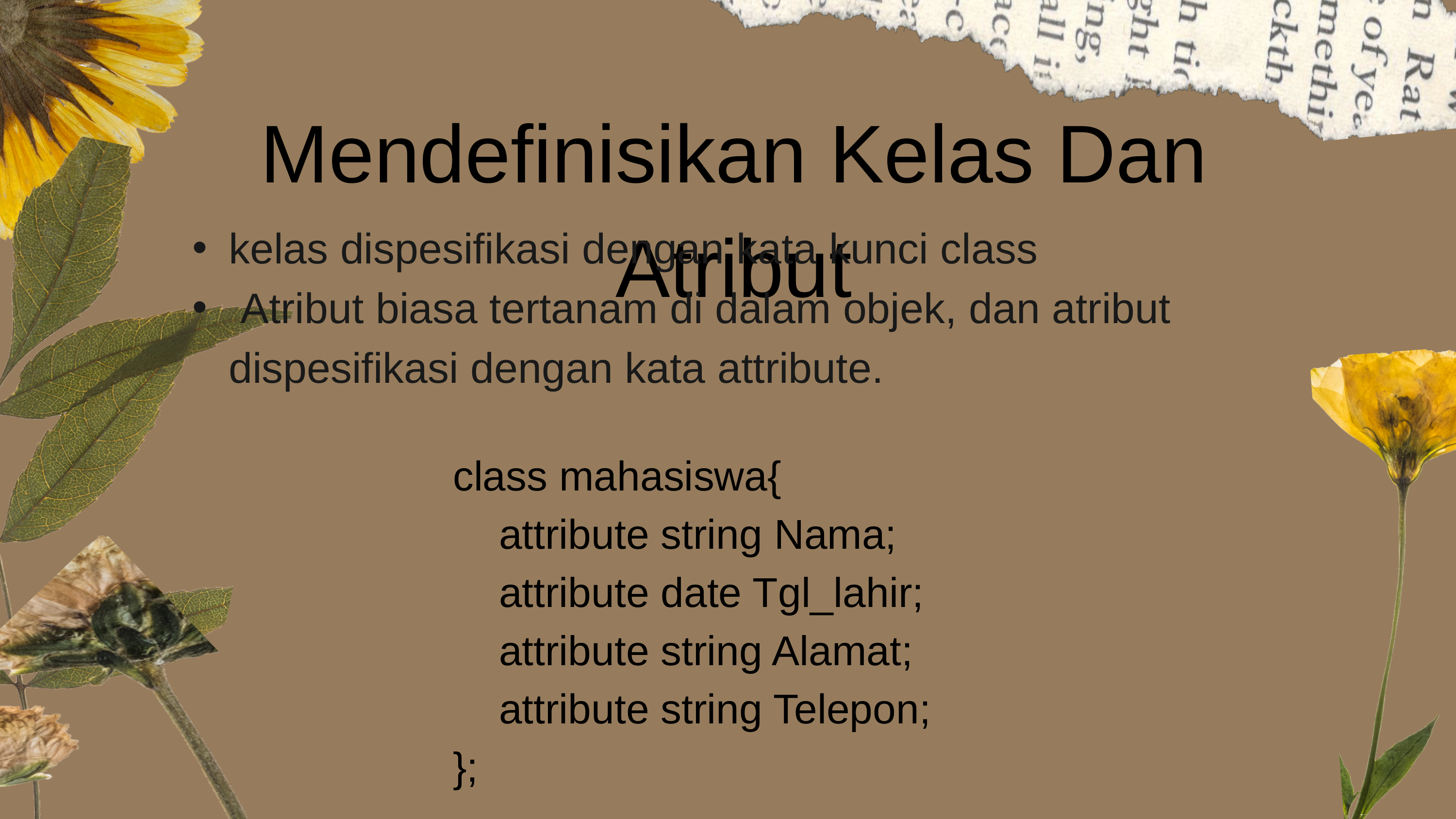

Mendefinisikan Kelas Dan Atribut

kelas dispesifikasi dengan kata kunci class
 Atribut biasa tertanam di dalam objek, dan atribut dispesifikasi dengan kata attribute.

class mahasiswa{
    attribute string Nama;
    attribute date Tgl_lahir;
    attribute string Alamat;
    attribute string Telepon;
};